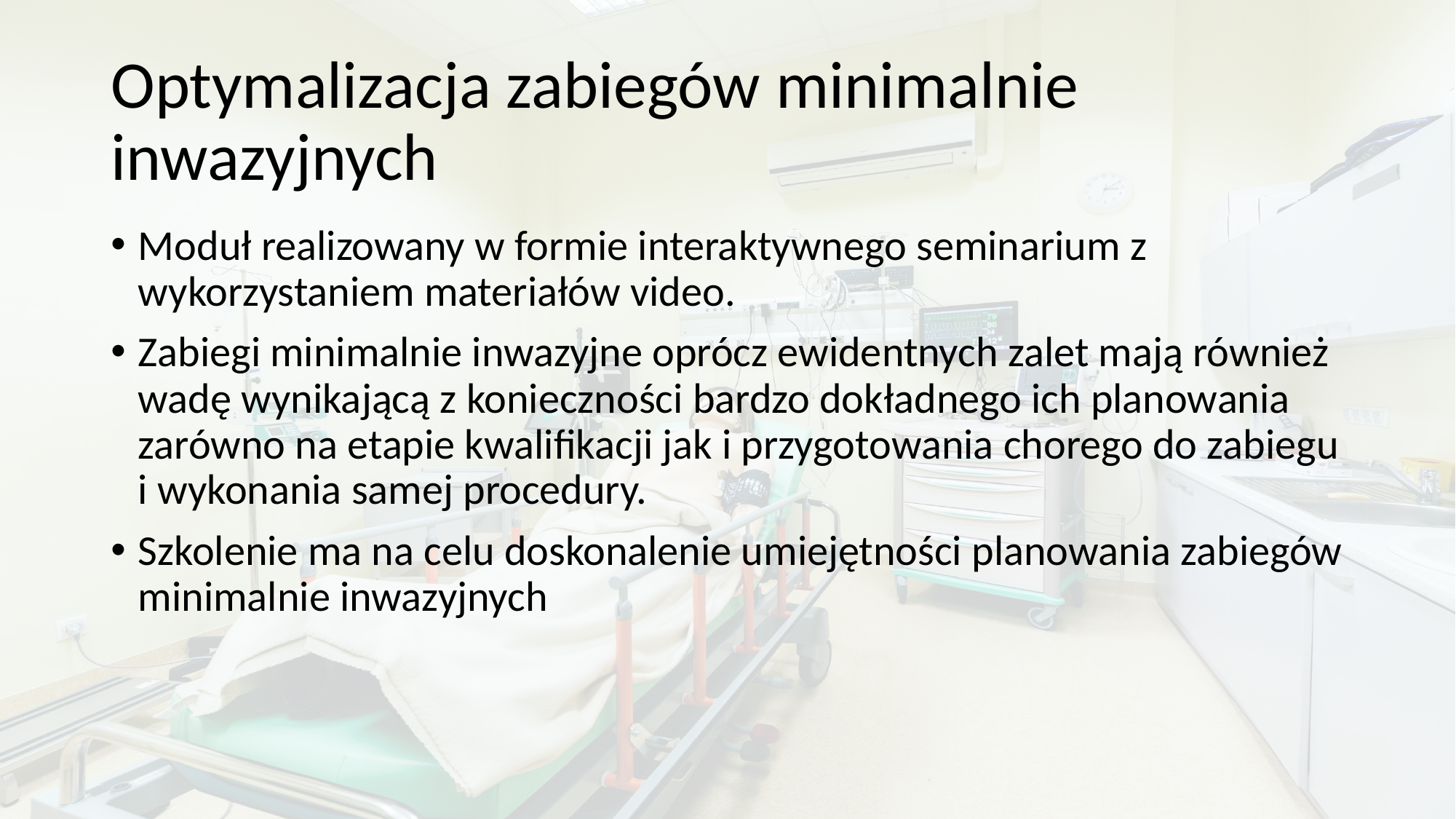

# Optymalizacja zabiegów minimalnie inwazyjnych
Moduł realizowany w formie interaktywnego seminarium z wykorzystaniem materiałów video.
Zabiegi minimalnie inwazyjne oprócz ewidentnych zalet mają również wadę wynikającą z konieczności bardzo dokładnego ich planowania zarówno na etapie kwalifikacji jak i przygotowania chorego do zabiegu i wykonania samej procedury.
Szkolenie ma na celu doskonalenie umiejętności planowania zabiegów minimalnie inwazyjnych